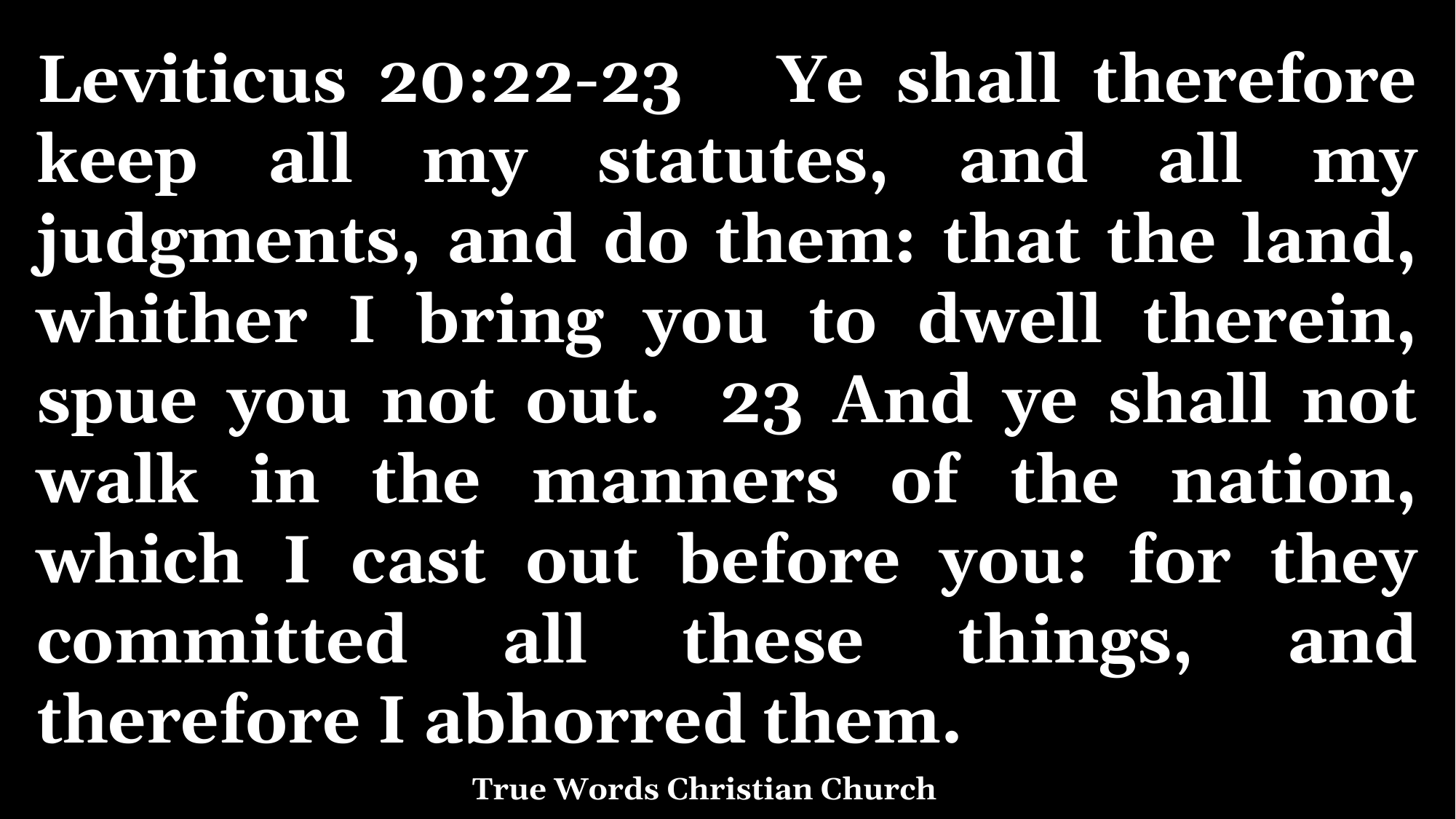

Leviticus 20:22-23   Ye shall therefore keep all my statutes, and all my judgments, and do them: that the land, whither I bring you to dwell therein, spue you not out.  23 And ye shall not walk in the manners of the nation, which I cast out before you: for they committed all these things, and therefore I abhorred them.
True Words Christian Church